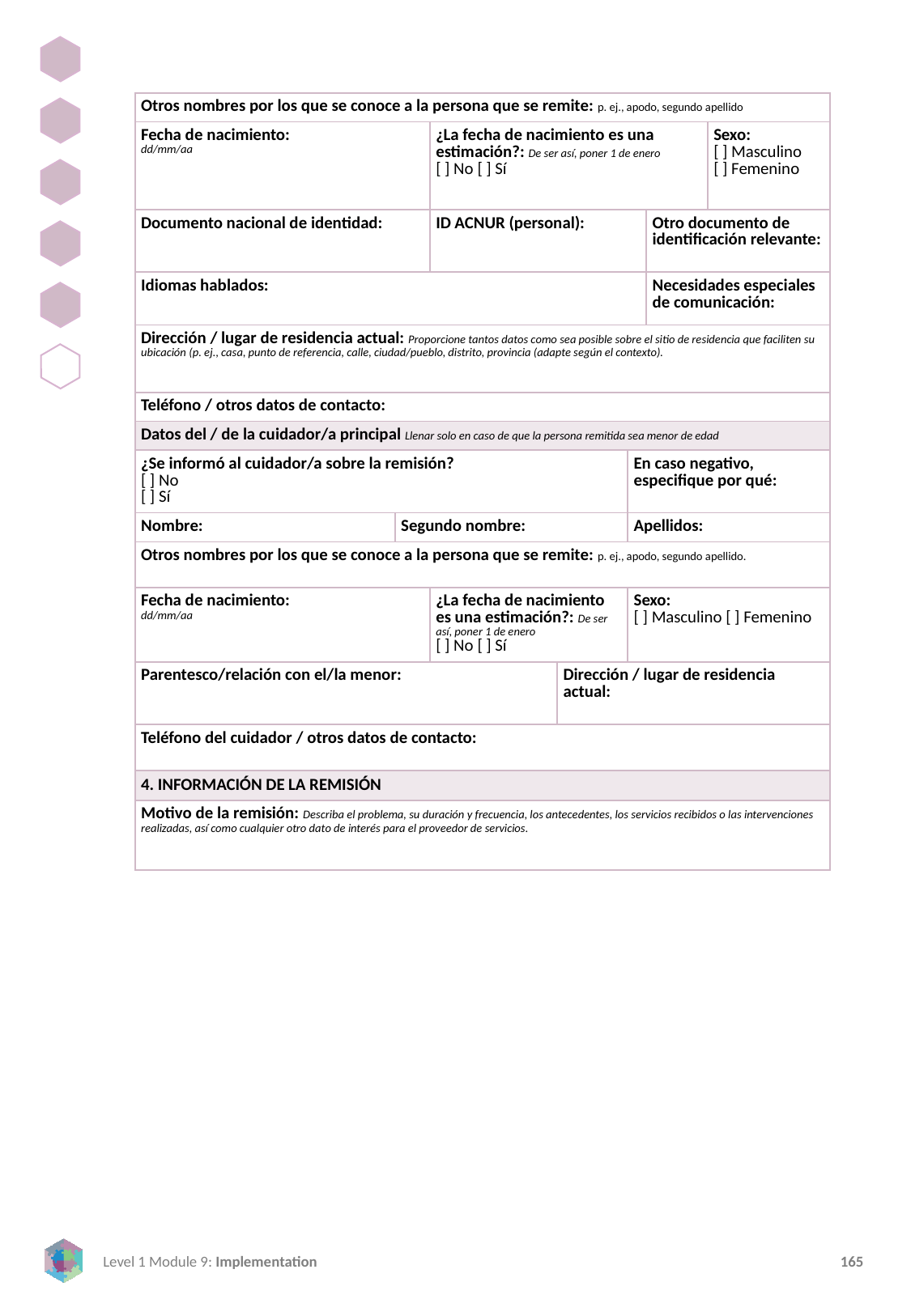

| Otros nombres por los que se conoce a la persona que se remite: p. ej., apodo, segundo apellido |  |  |  |  |  |  |
| --- | --- | --- | --- | --- | --- | --- |
| Fecha de nacimiento: dd/mm/aa |  | ¿La fecha de nacimiento es una estimación?: De ser así, poner 1 de enero [ ] No [ ] Sí |  |  |  | Sexo: [ ] Masculino [ ] Femenino |
| Documento nacional de identidad: |  | ID ACNUR (personal): |  |  | Otro documento de identificación relevante: |  |
| Idiomas hablados: |  |  |  |  | Necesidades especiales de comunicación: |  |
| Dirección / lugar de residencia actual: Proporcione tantos datos como sea posible sobre el sitio de residencia que faciliten su ubicación (p. ej., casa, punto de referencia, calle, ciudad/pueblo, distrito, provincia (adapte según el contexto). |  |  |  |  |  |  |
| Teléfono / otros datos de contacto: |  |  |  |  |  |  |
| Datos del / de la cuidador/a principal Llenar solo en caso de que la persona remitida sea menor de edad |  |  |  |  |  |  |
| ¿Se informó al cuidador/a sobre la remisión? [ ] No [ ] Sí |  |  |  | En caso negativo, especifique por qué: | En caso negativo, explique por qué: |  |
| Nombre: | Segundo nombre: |  |  | Apellidos: |  | Apellido: |
| Otros nombres por los que se conoce a la persona que se remite: p. ej., apodo, segundo apellido. |  |  |  |  |  |  |
| Fecha de nacimiento: dd/mm/aa |  | ¿La fecha de nacimiento es una estimación?: De ser así, poner 1 de enero [ ] No [ ] Sí |  | Sexo: [ ] Masculino [ ] Femenino |  | Sexo: [ ] Hombre [ ] Mujer |
| Parentesco/relación con el/la menor: |  |  | Dirección / lugar de residencia actual: |  | Dirección / ubicación actual: |  |
| Teléfono del cuidador / otros datos de contacto: |  |  |  |  |  |  |
| 4. INFORMACIÓN DE LA REMISIÓN |  |  |  |  |  |  |
| Motivo de la remisión: Describa el problema, su duración y frecuencia, los antecedentes, los servicios recibidos o las intervenciones realizadas, así como cualquier otro dato de interés para el proveedor de servicios. |  |  |  |  |  |  |